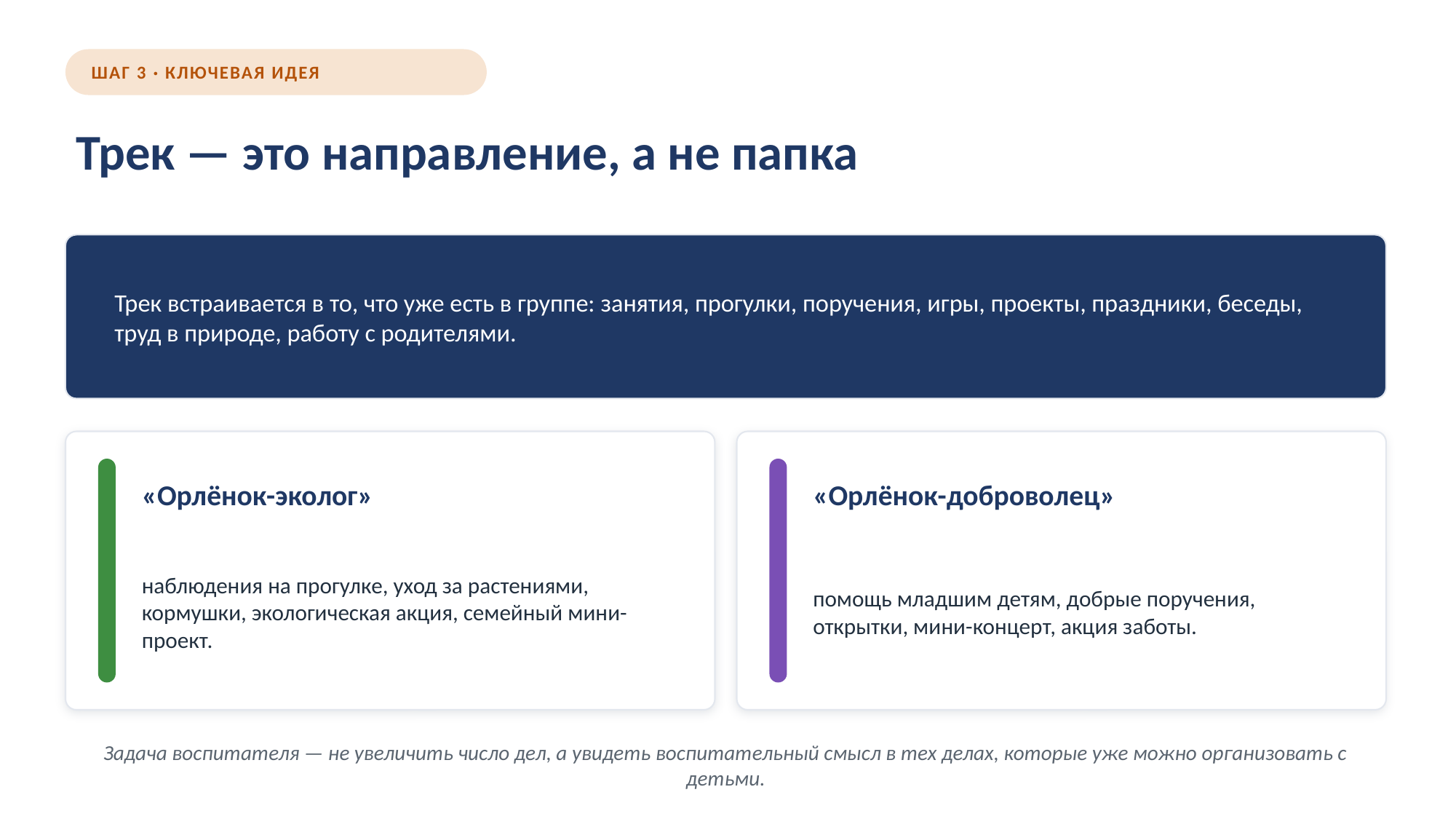

ШАГ 3 · КЛЮЧЕВАЯ ИДЕЯ
Трек — это направление, а не папка

Трек встраивается в то, что уже есть в группе: занятия, прогулки, поручения, игры, проекты, праздники, беседы, труд в природе, работу с родителями.

«Орлёнок-эколог»
«Орлёнок-доброволец»
наблюдения на прогулке, уход за растениями, кормушки, экологическая акция, семейный мини-проект.
помощь младшим детям, добрые поручения, открытки, мини-концерт, акция заботы.
Задача воспитателя — не увеличить число дел, а увидеть воспитательный смысл в тех делах, которые уже можно организовать с детьми.